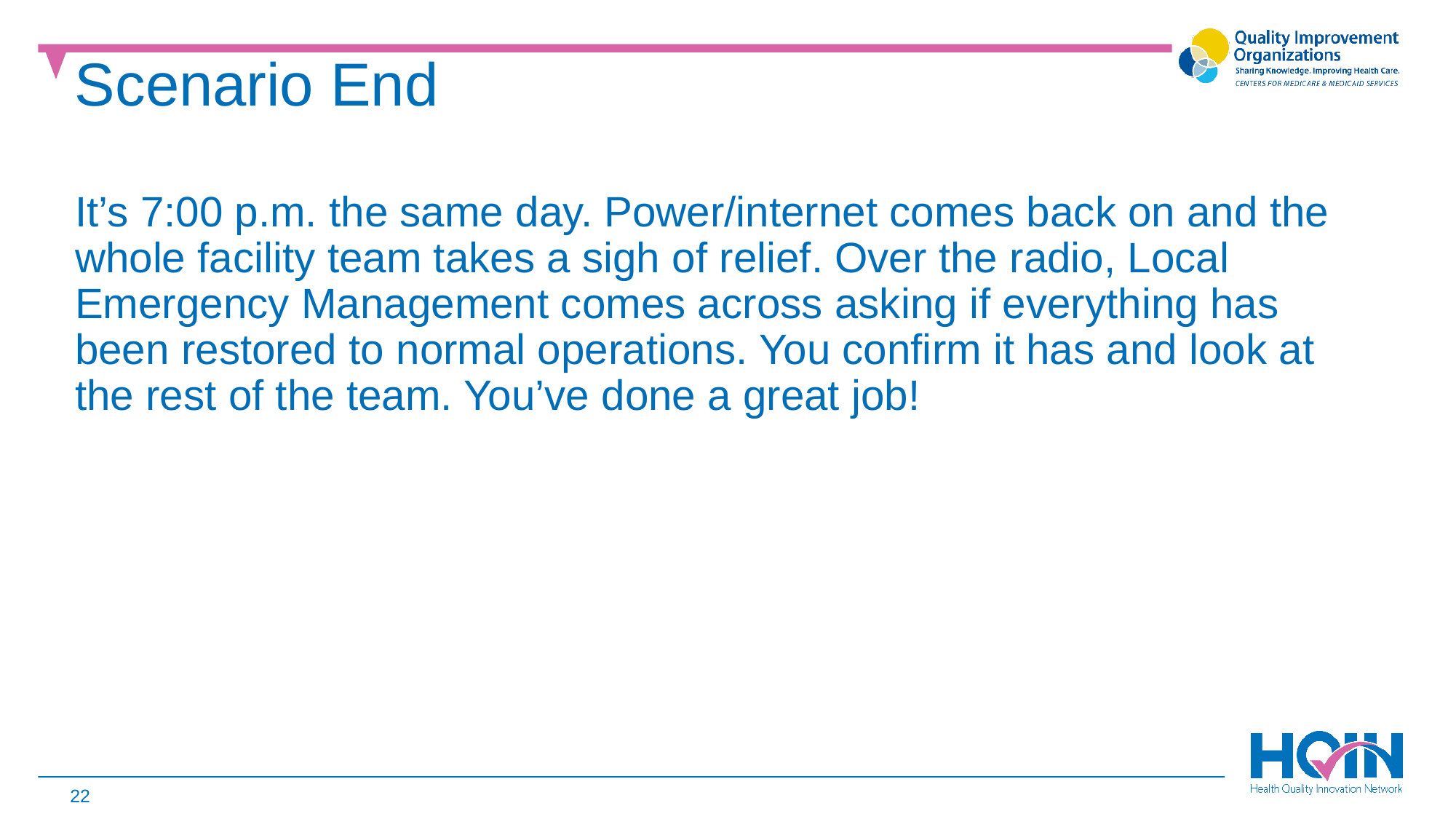

Scenario End
It’s 7:00 p.m. the same day. Power/internet comes back on and the whole facility team takes a sigh of relief. Over the radio, Local Emergency Management comes across asking if everything has been restored to normal operations. You confirm it has and look at the rest of the team. You’ve done a great job!
22